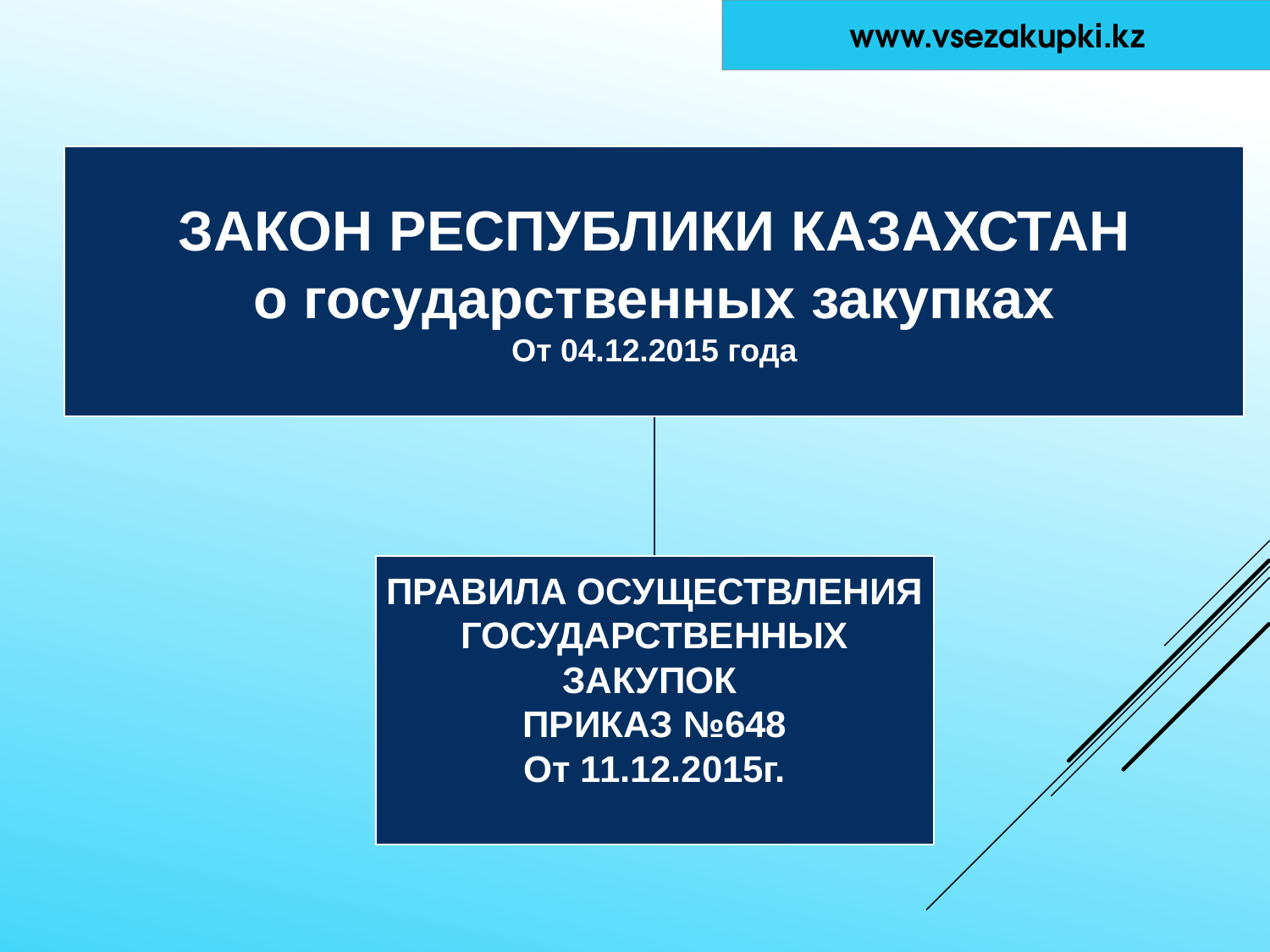

www.vsezakupki.kz
ЗАКОН РЕСПУБЛИКИ КАЗАХСТАН
о государственных закупках
От 04.12.2015 года
ПРАВИЛА ОСУЩЕСТВЛЕНИЯ ГОСУДАРСТВЕННЫХ ЗАКУПОК
ПРИКАЗ №648
От 11.12.2015г.